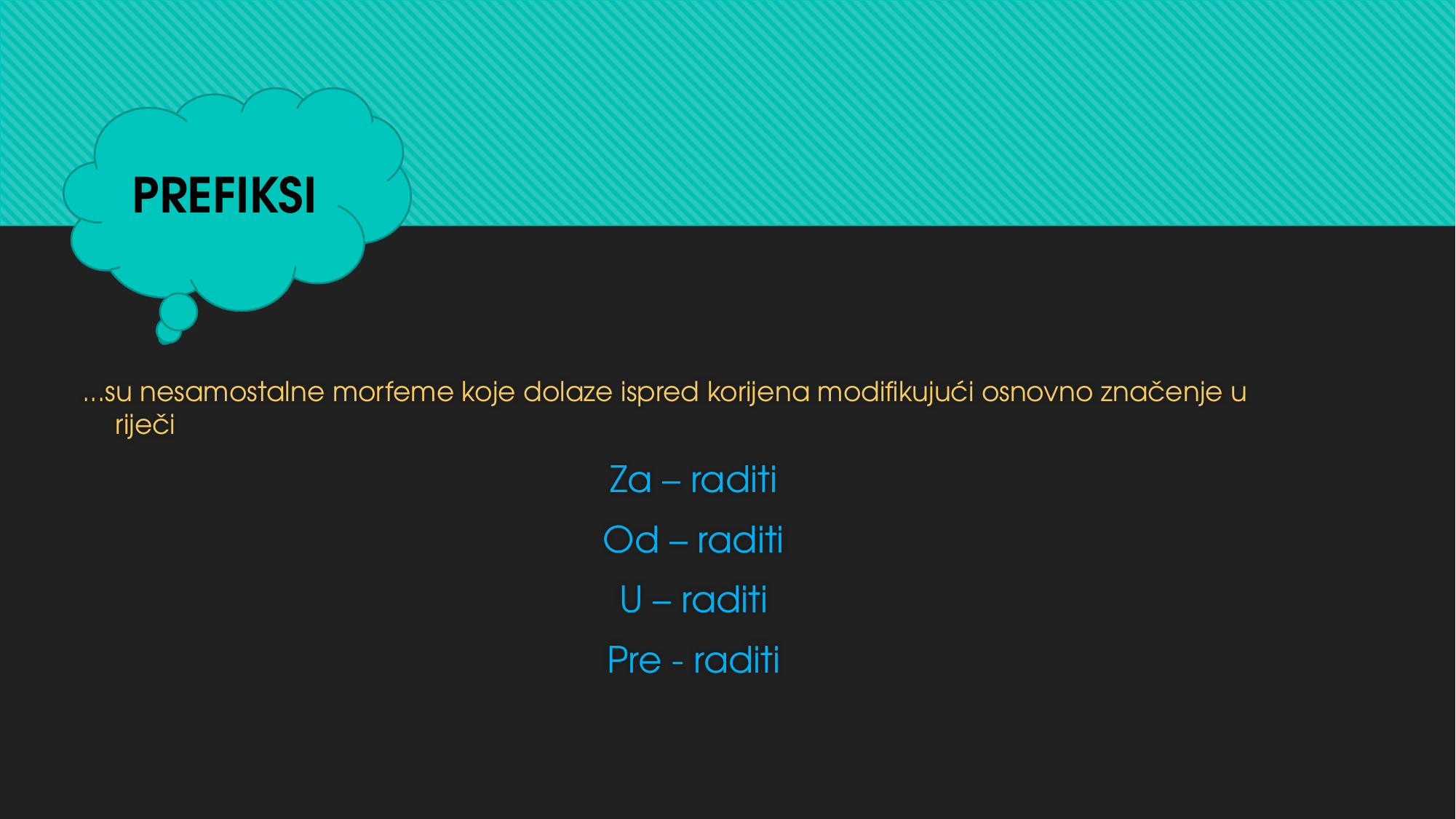

PREFIKSI
 ...su nesamostalne morfeme koje dolaze ispred korijena modifikujući osnovno značenje u riječi
Za – raditi
Od – raditi
U – raditi
Pre - raditi